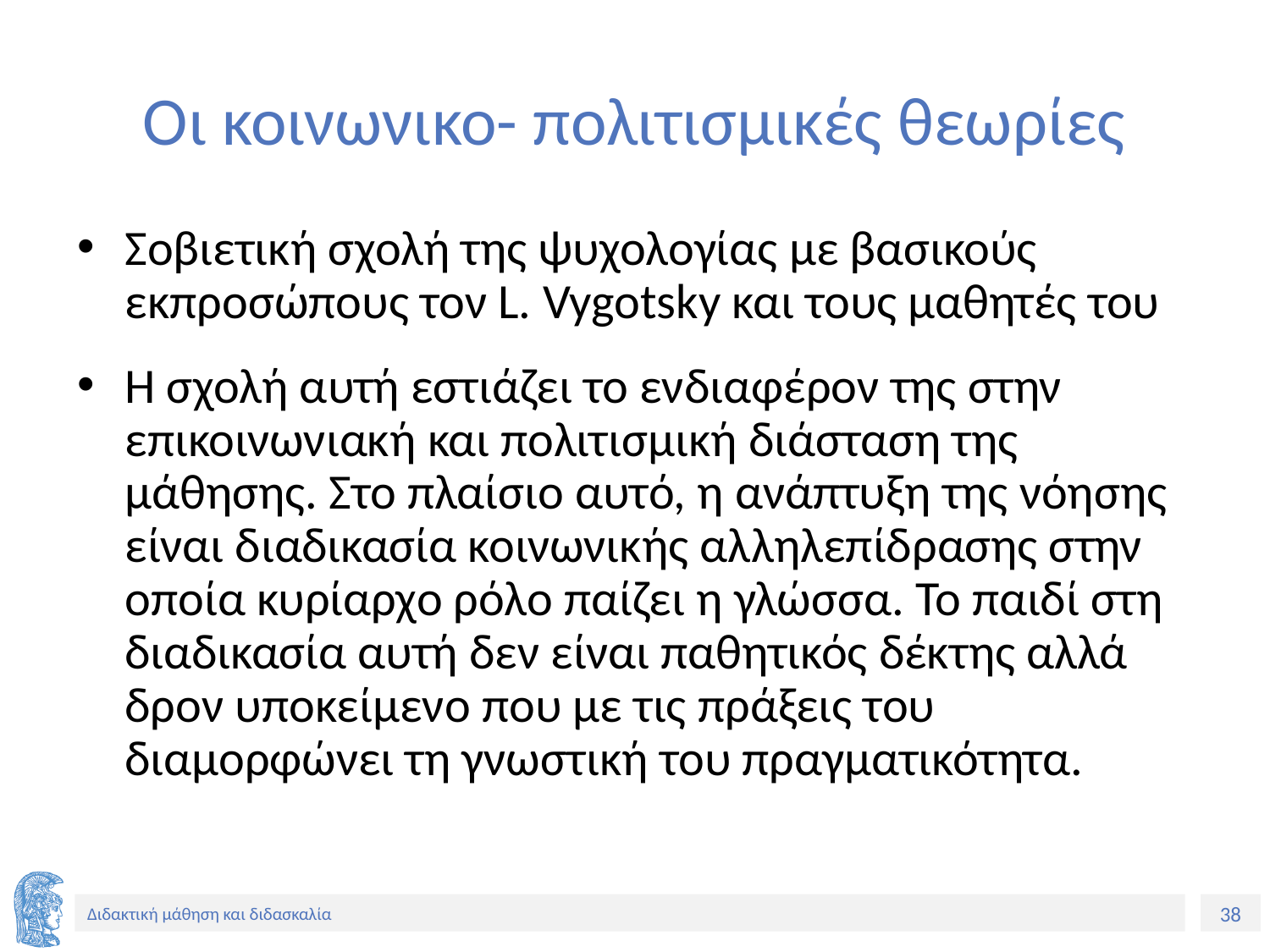

# Οι κοινωνικο- πολιτισμικές θεωρίες
Σοβιετική σχολή της ψυχολογίας με βασικούς εκπροσώπους τον L. Vygotsky και τους μαθητές του
Η σχολή αυτή εστιάζει το ενδιαφέρον της στην επικοινωνιακή και πολιτισμική διάσταση της μάθησης. Στο πλαίσιο αυτό, η ανάπτυξη της νόησης είναι διαδικασία κοινωνικής αλληλεπίδρασης στην οποία κυρίαρχο ρόλο παίζει η γλώσσα. Το παιδί στη διαδικασία αυτή δεν είναι παθητικός δέκτης αλλά δρον υποκείμενο που με τις πράξεις του διαμορφώνει τη γνωστική του πραγματικότητα.